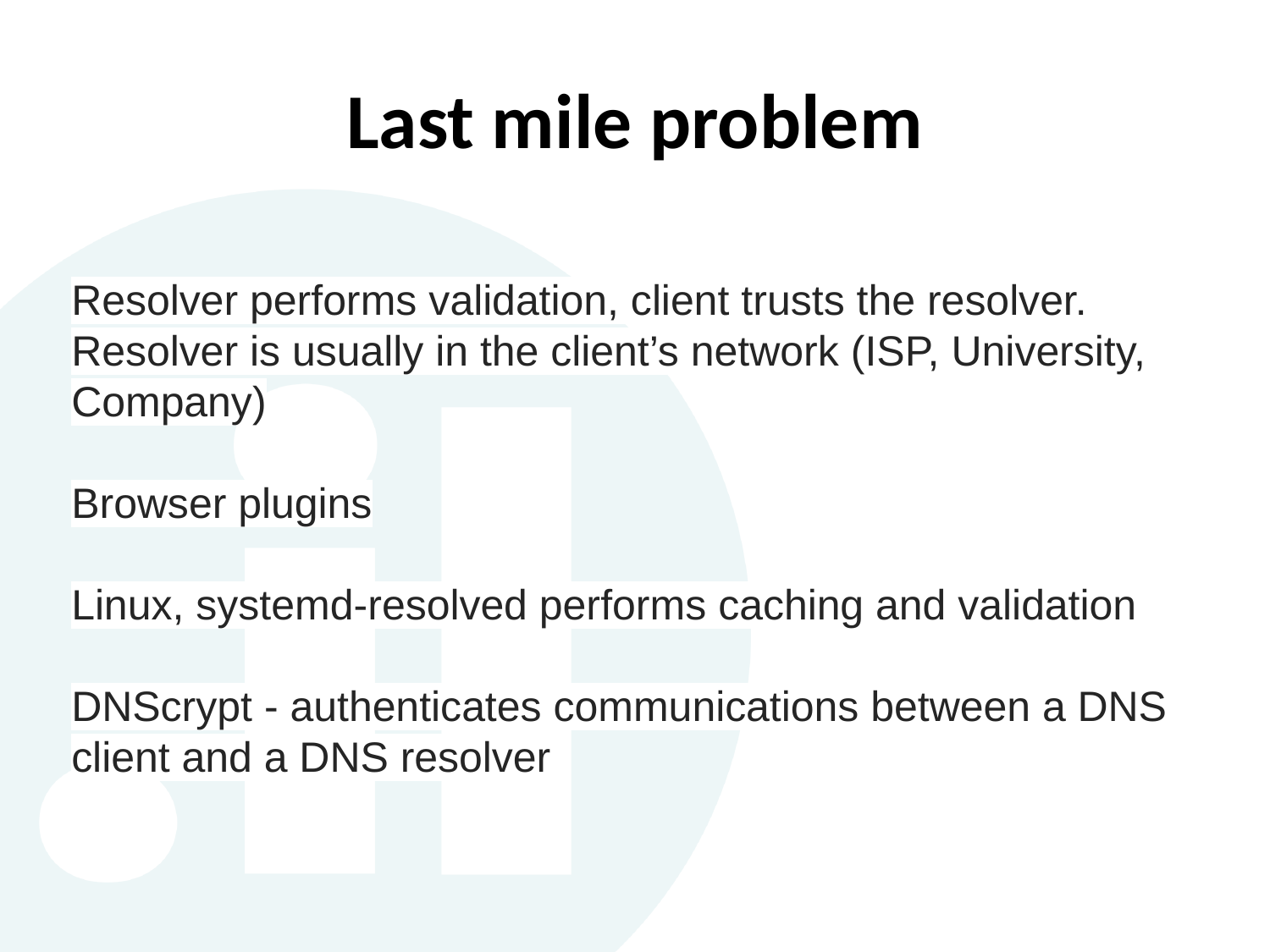

# Last mile problem
Resolver performs validation, client trusts the resolver. Resolver is usually in the client’s network (ISP, University, Company)

Browser plugins

Linux, systemd-resolved performs caching and validation

DNScrypt - authenticates communications between a DNS client and a DNS resolver